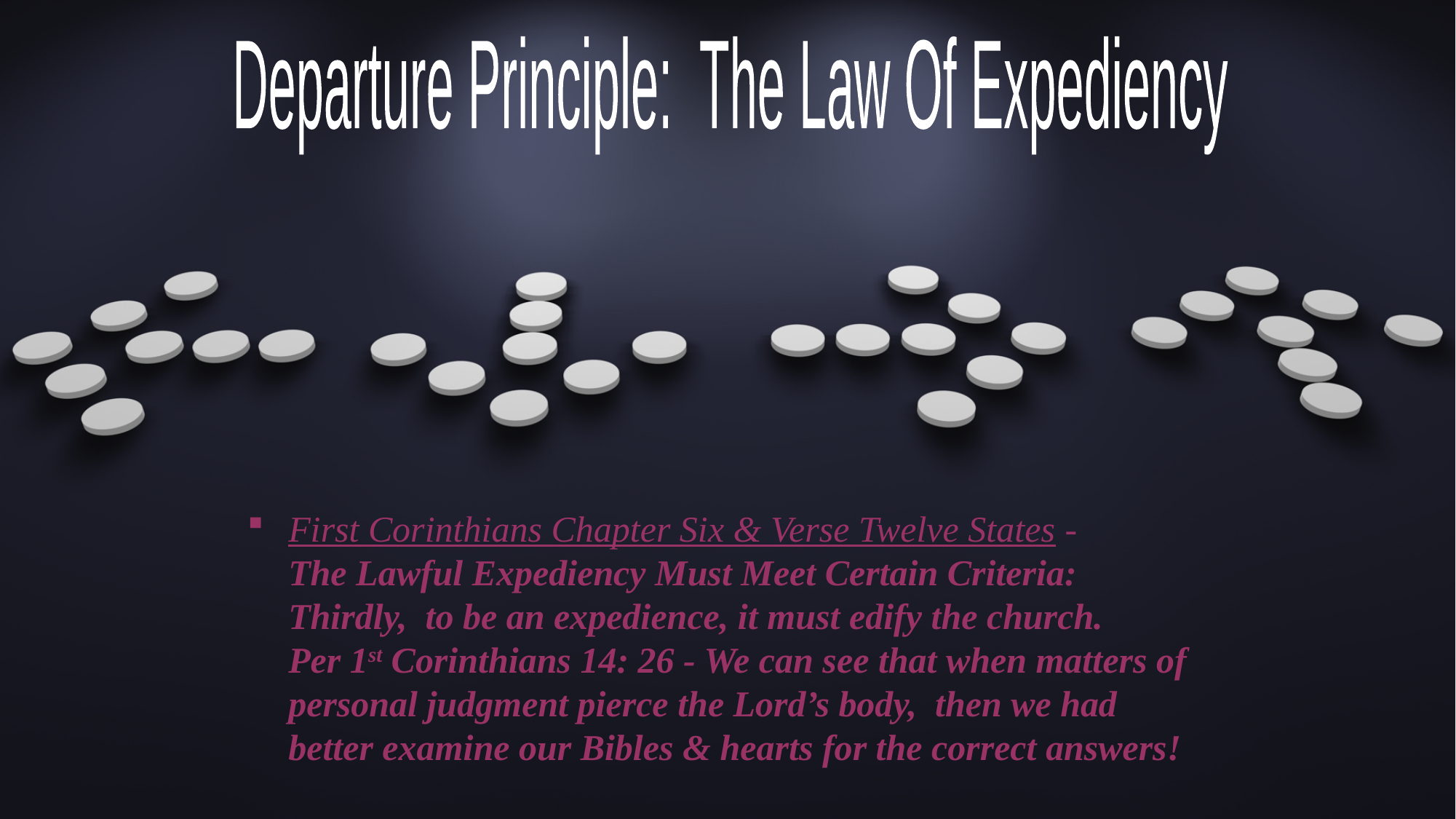

Departure Principle:  The Law Of Expediency
#
First Corinthians Chapter Six & Verse Twelve States -      The Lawful Expediency Must Meet Certain Criteria:   Thirdly,  to be an expedience, it must edify the church.    Per 1st Corinthians 14: 26 - We can see that when matters of personal judgment pierce the Lord’s body,  then we had better examine our Bibles & hearts for the correct answers!